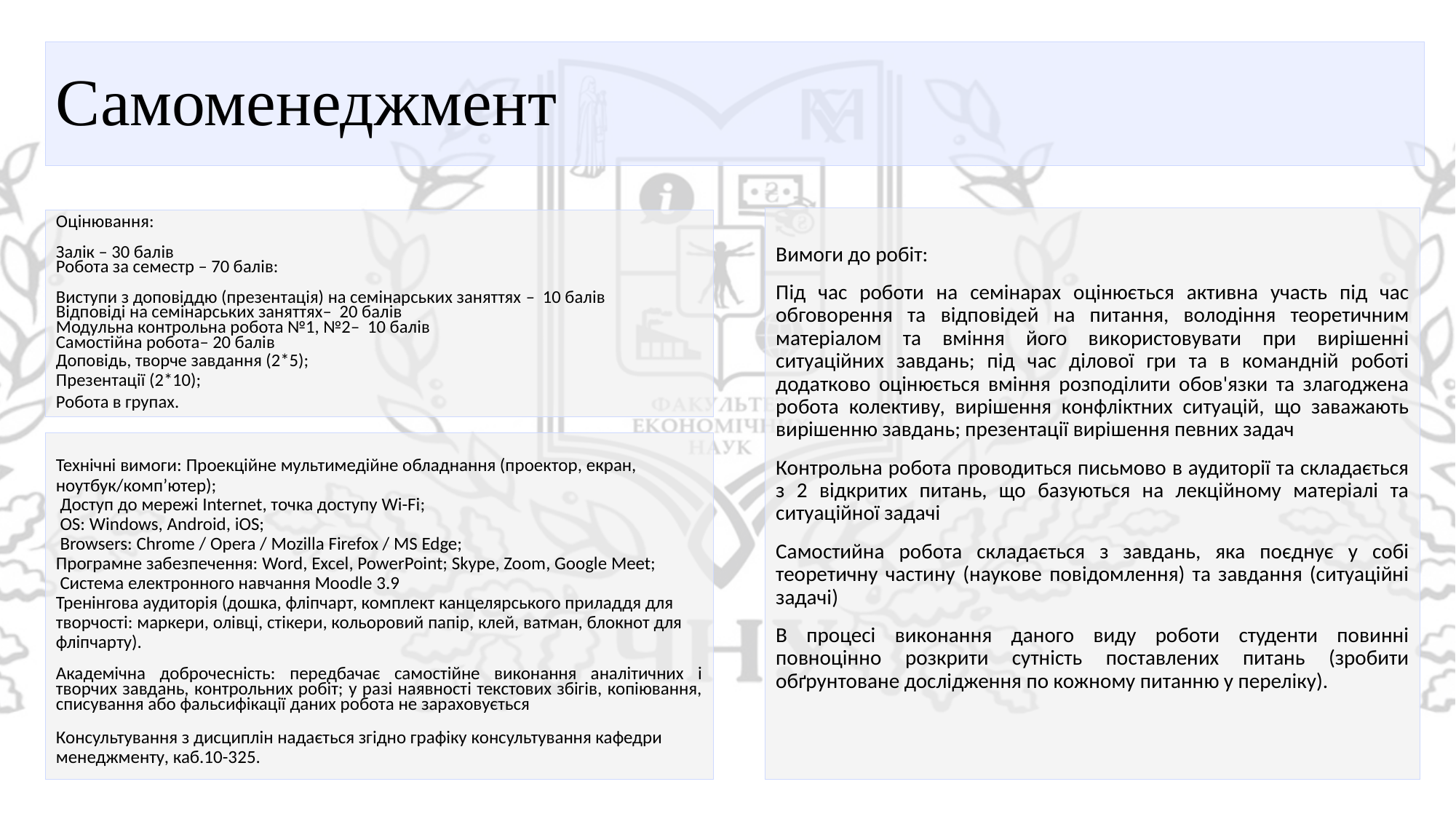

# Самоменеджмент
Вимоги до робіт:
Під час роботи на семінарах оцінюється активна участь під час обговорення та відповідей на питання, володіння теоретичним матеріалом та вміння його використовувати при вирішенні ситуаційних завдань; під час ділової гри та в командній роботі додатково оцінюється вміння розподілити обов'язки та злагоджена робота колективу, вирішення конфліктних ситуацій, що заважають вирішенню завдань; презентації вирішення певних задач
Контрольна робота проводиться письмово в аудиторії та складається з 2 відкритих питань, що базуються на лекційному матеріалі та ситуаційної задачі
Самостийна робота складається з завдань, яка поєднує у собі теоретичну частину (наукове повідомлення) та завдання (ситуаційні задачі)
В процесі виконання даного виду роботи студенти повинні повноцінно розкрити сутність поставлених питань (зробити обґрунтоване дослідження по кожному питанню у переліку).

Оцінювання:

Залік – 30 балів
Робота за семестр – 70 балів:

Виступи з доповіддю (презентація) на семінарських заняттях –  10 балів
Відповіді на семінарських заняттях–  20 балів
Модульна контрольна робота №1, №2–  10 балів
Самостійна робота– 20 балів
Доповідь, творче завдання (2*5);
Презентації (2*10);
Робота в групах.

Технічні вимоги: Проекційне мультимедійне обладнання (проектор, екран, ноутбук/комп’ютер);
 Доступ до мережі Internet, точка доступу Wi-Fi;
 OS: Windows, Android, iOS;
 Browsers: Chrome / Opera / Mozilla Firefox / MS Edge;
Програмне забезпечення: Word, Excel, PowerPoint; Skype, Zoom, Google Meet;
 Система електронного навчання Moodle 3.9
Тренінгова аудиторія (дошка, фліпчарт, комплект канцелярського приладдя для творчості: маркери, олівці, стікери, кольоровий папір, клей, ватман, блокнот для фліпчарту).

Академічна доброчесність: передбачає самостійне виконання аналітичних і творчих завдань, контрольних робіт; у разі наявності текстових збігів, копіювання, списування або фальсифікації даних робота не зараховується

Консультування з дисциплін надається згідно графіку консультування кафедри менеджменту, каб.10-325.